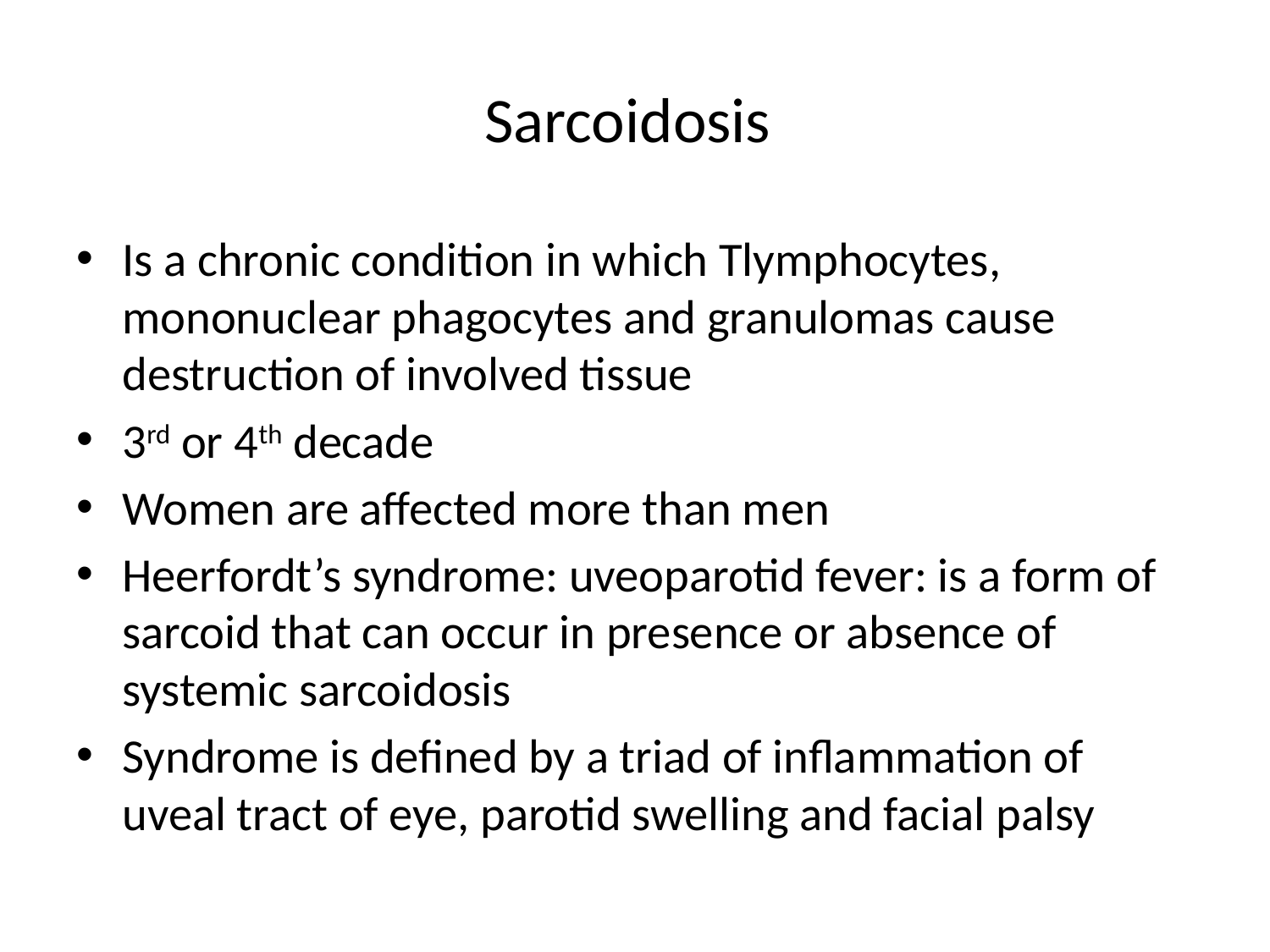

# Sarcoidosis
Is a chronic condition in which Tlymphocytes, mononuclear phagocytes and granulomas cause destruction of involved tissue
3rd or 4th decade
Women are affected more than men
Heerfordt’s syndrome: uveoparotid fever: is a form of sarcoid that can occur in presence or absence of systemic sarcoidosis
Syndrome is defined by a triad of inflammation of uveal tract of eye, parotid swelling and facial palsy